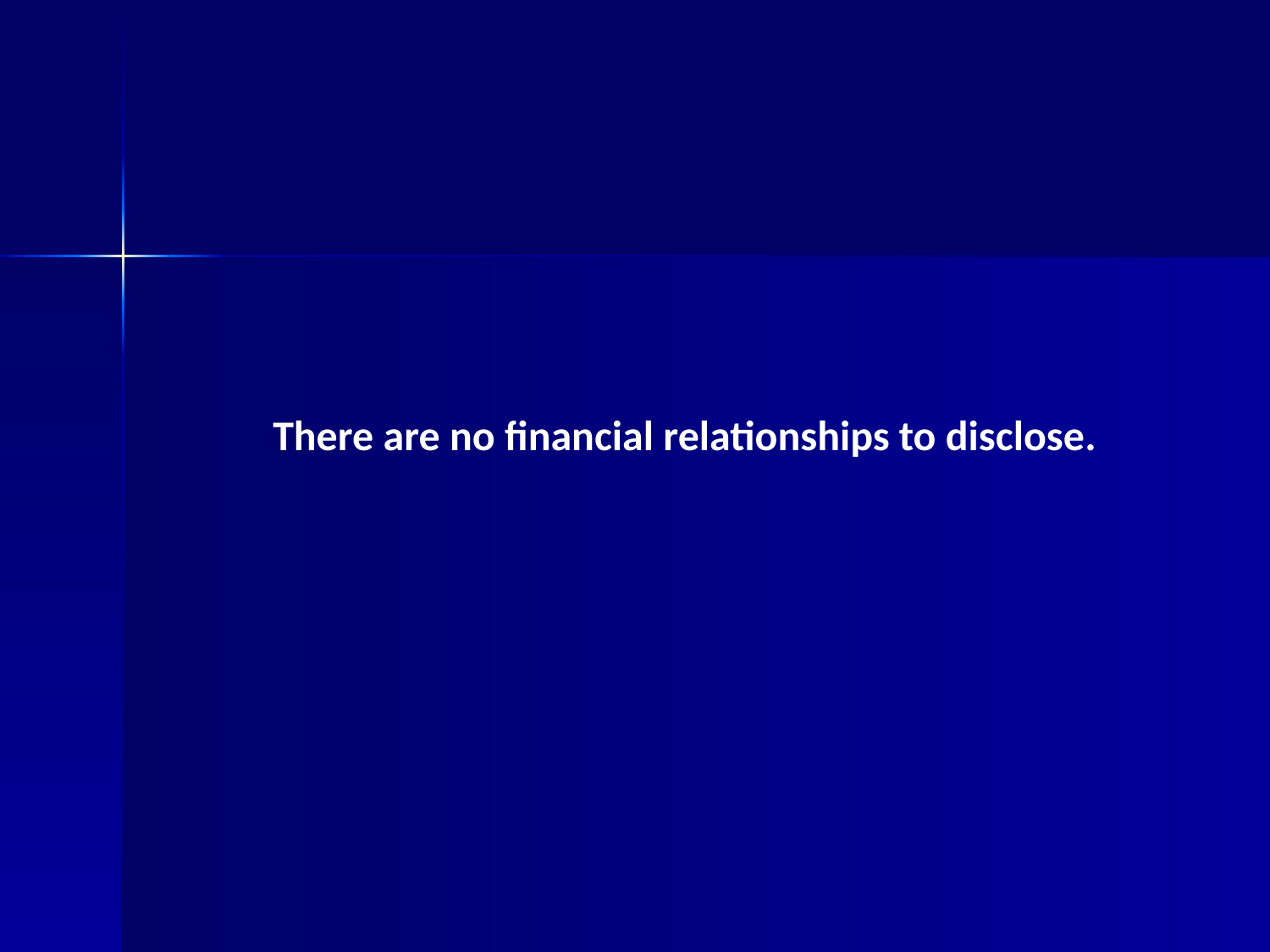

There are no financial relationships to disclose.